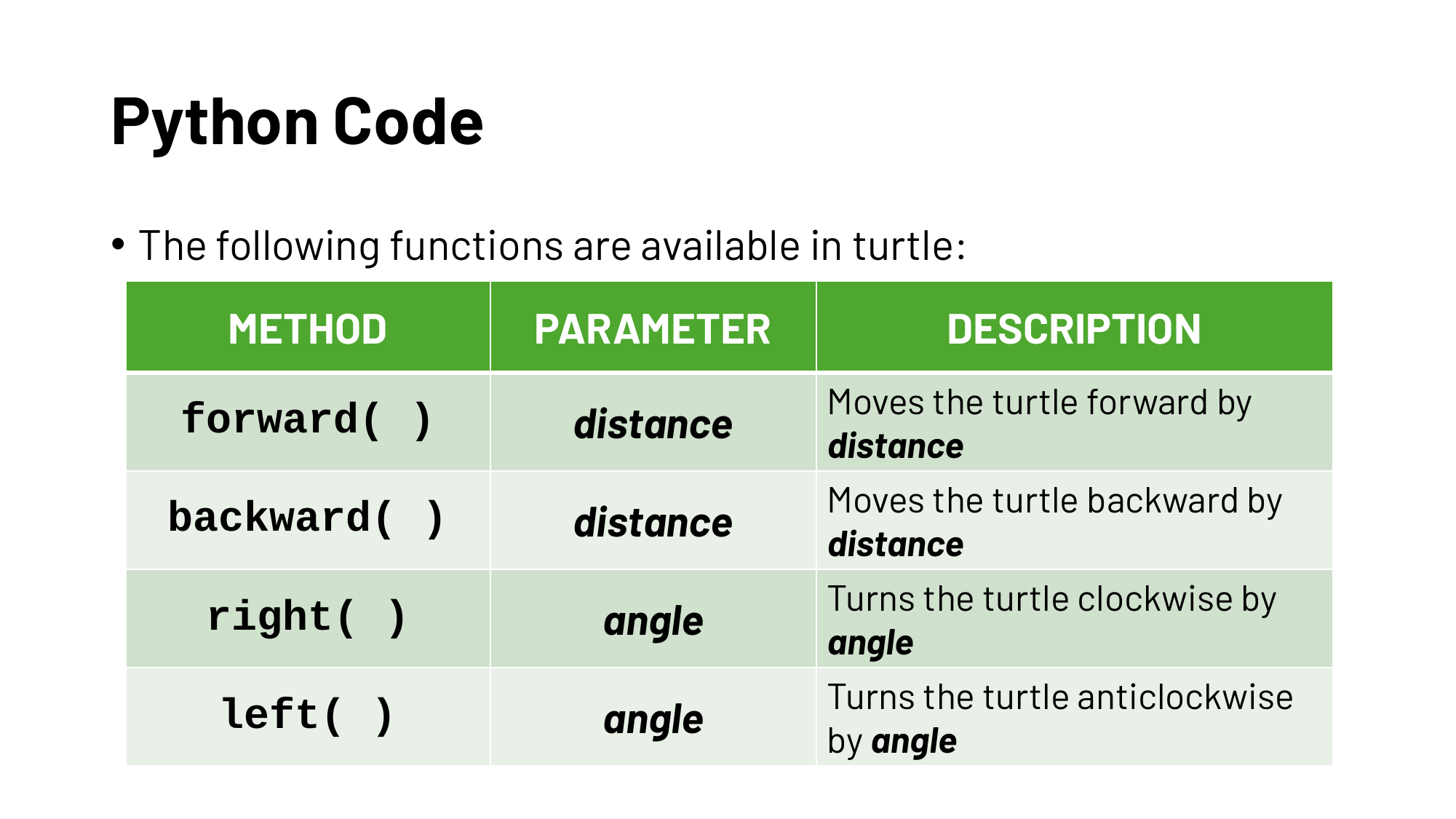

# Python Code
The following functions are available in turtle:
| METHOD | PARAMETER | DESCRIPTION |
| --- | --- | --- |
| forward( ) | distance | Moves the turtle forward by distance |
| backward( ) | distance | Moves the turtle backward by distance |
| right( ) | angle | Turns the turtle clockwise by angle |
| left( ) | angle | Turns the turtle anticlockwise by angle |